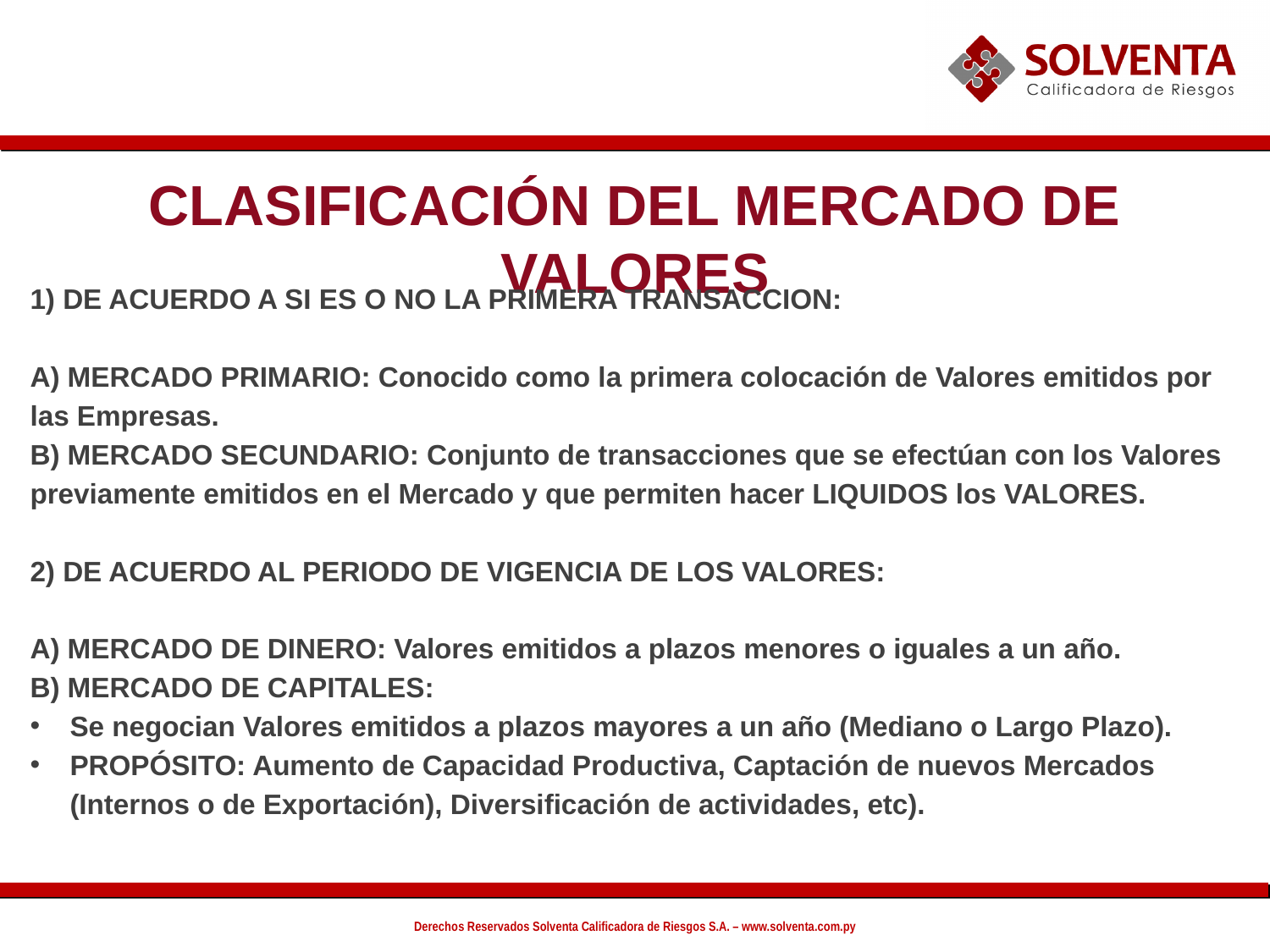

CLASIFICACIÓN DEL MERCADO DE VALORES
1) DE ACUERDO A SI ES O NO LA PRIMERA TRANSACCION:

A) MERCADO PRIMARIO: Conocido como la primera colocación de Valores emitidos por las Empresas.
B) MERCADO SECUNDARIO: Conjunto de transacciones que se efectúan con los Valores previamente emitidos en el Mercado y que permiten hacer LIQUIDOS los VALORES.

2) DE ACUERDO AL PERIODO DE VIGENCIA DE LOS VALORES:

A) MERCADO DE DINERO: Valores emitidos a plazos menores o iguales a un año.
B) MERCADO DE CAPITALES:
Se negocian Valores emitidos a plazos mayores a un año (Mediano o Largo Plazo).
PROPÓSITO: Aumento de Capacidad Productiva, Captación de nuevos Mercados (Internos o de Exportación), Diversificación de actividades, etc).